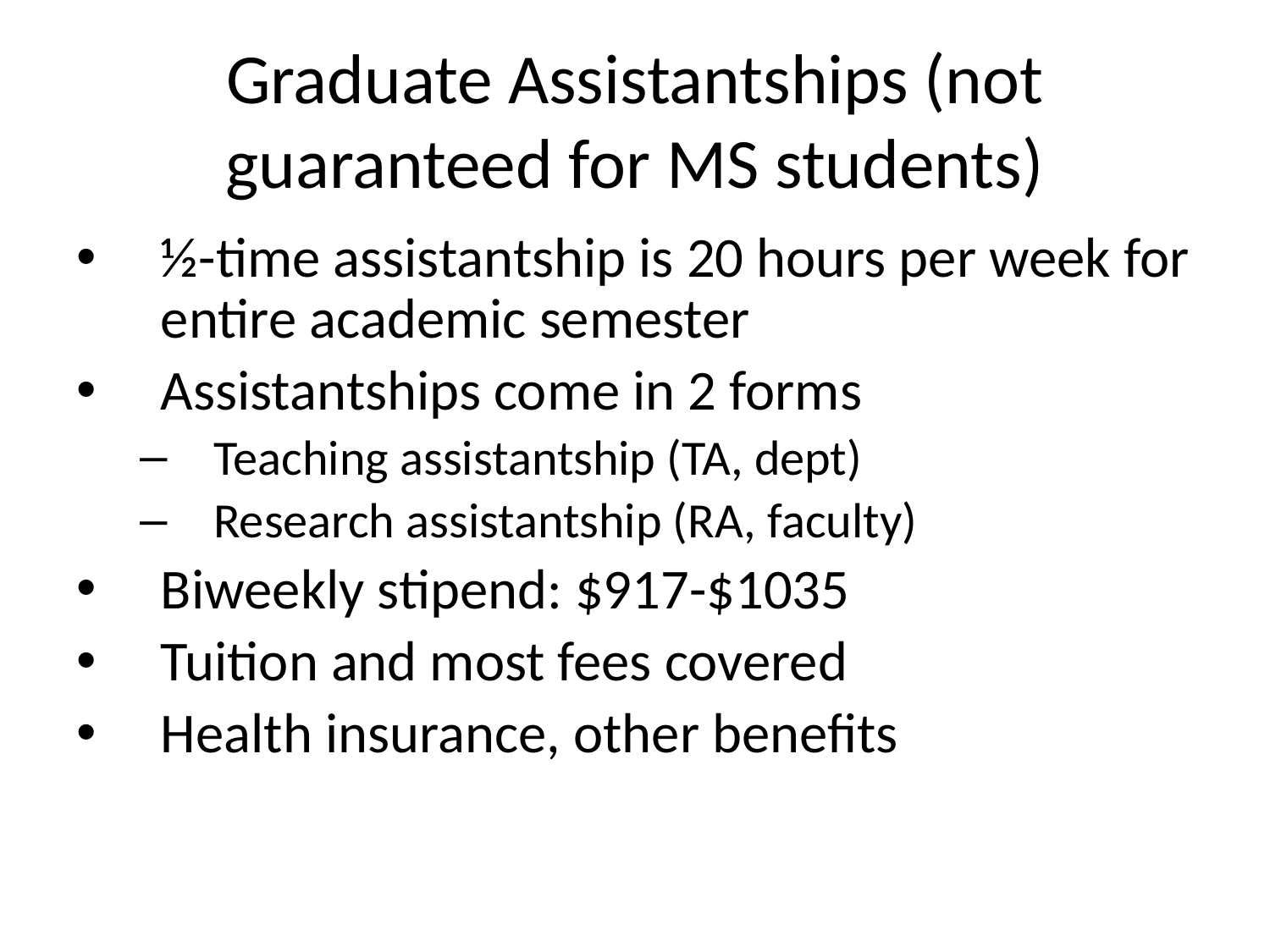

# Graduate Assistantships (not guaranteed for MS students)
½-time assistantship is 20 hours per week for entire academic semester
Assistantships come in 2 forms
Teaching assistantship (TA, dept)
Research assistantship (RA, faculty)
Biweekly stipend: $917-$1035
Tuition and most fees covered
Health insurance, other benefits